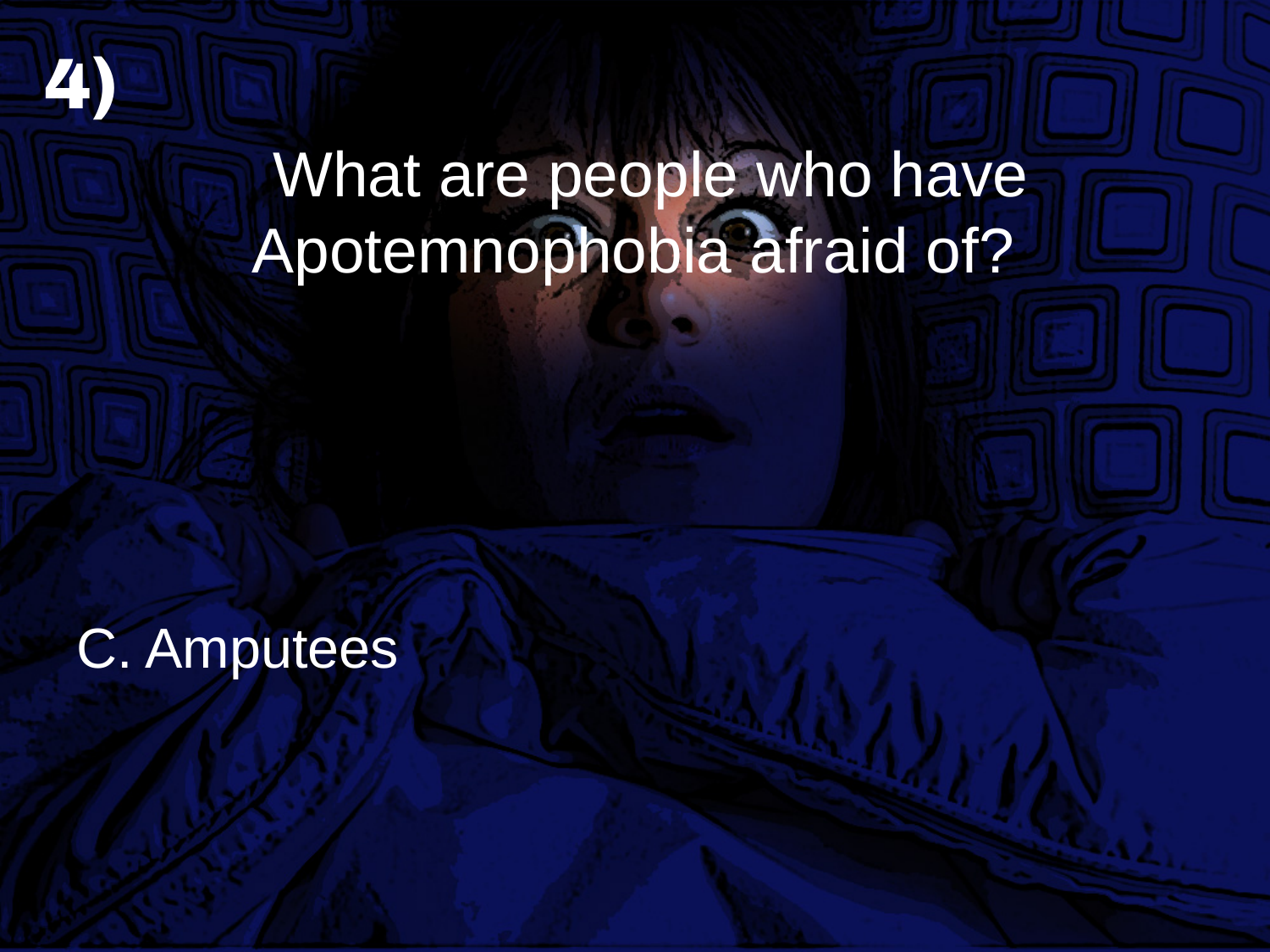

4)
# What are people who have Apotemnophobia afraid of?

C. Amputees